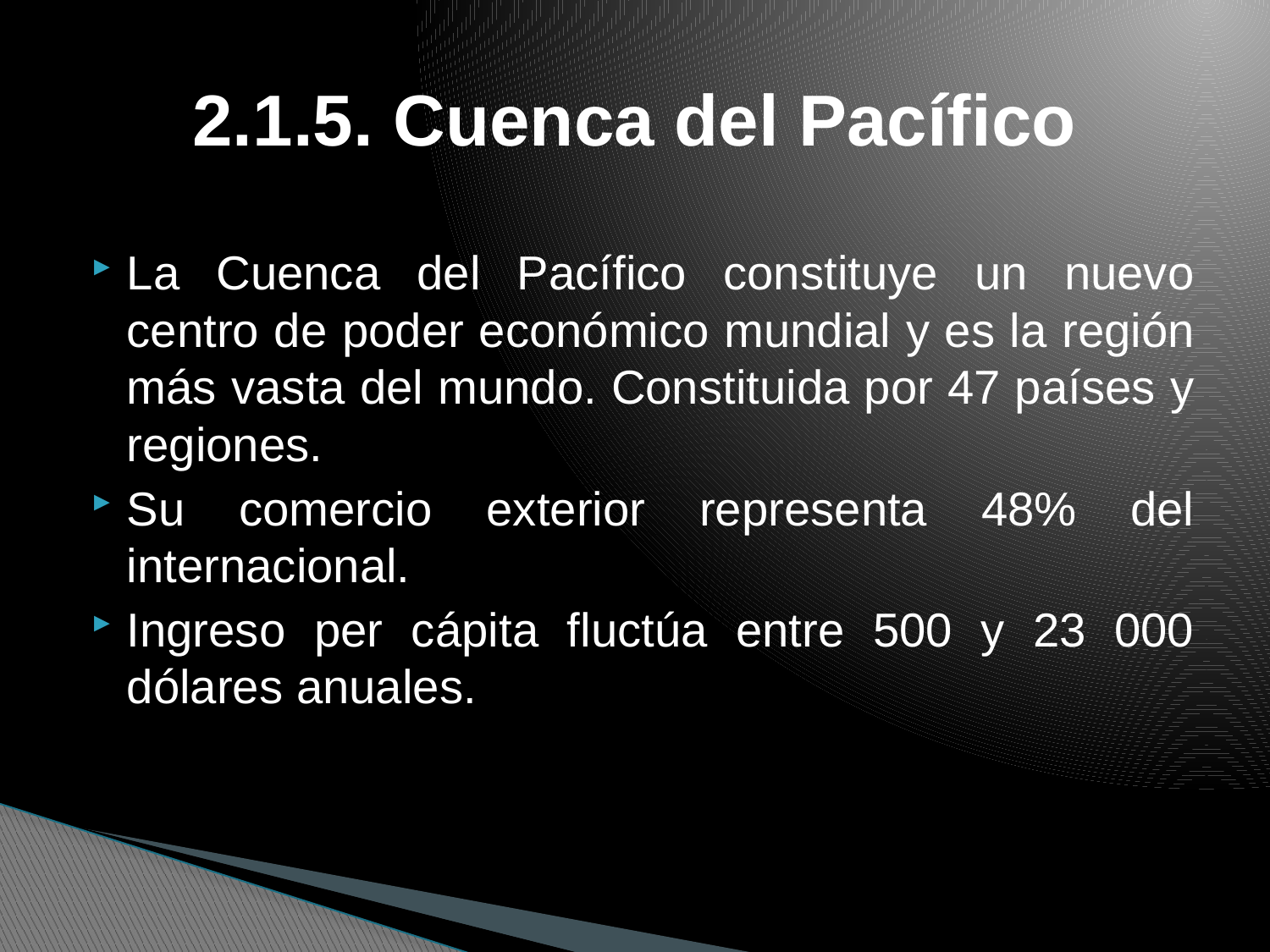

# 2.1.5. Cuenca del Pacífico
La Cuenca del Pacífico constituye un nuevo centro de poder económico mundial y es la región más vasta del mundo. Constituida por 47 países y regiones.
Su comercio exterior representa 48% del internacional.
Ingreso per cápita fluctúa entre 500 y 23 000 dólares anuales.